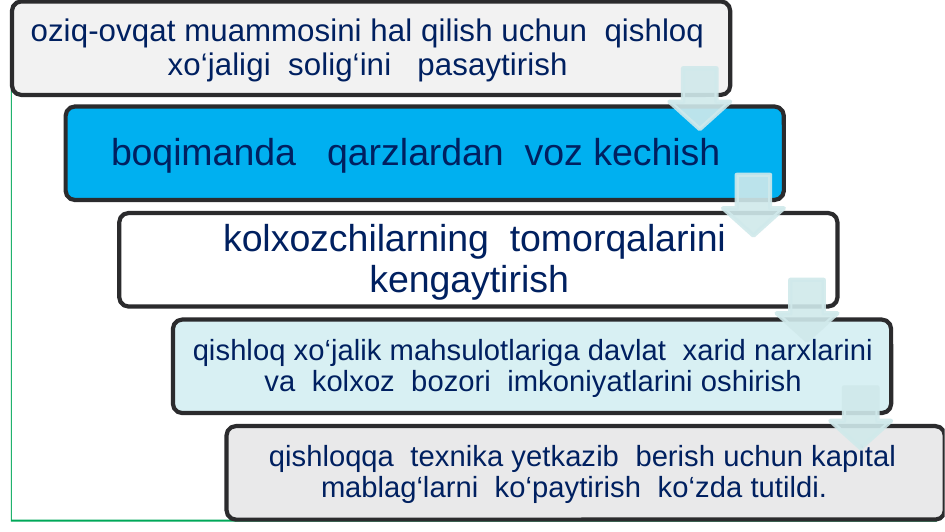

oziq-ovqat muammosini hal qilish uchun  qishloq   xo‘jaligi  solig‘ini   pasaytirish
boqimanda   qarzlardan  voz kechish
kolxozchilarning  tomorqalarini  kengaytirish
qishloq xo‘jalik mahsulotlariga davlat  xarid narxlarini va  kolxoz  bozori  imkoniyatlarini oshirish
qishloqqa  texnika yetkazib  berish uchun kapital  mablag‘larni  ko‘paytirish  ko‘zda tutildi.